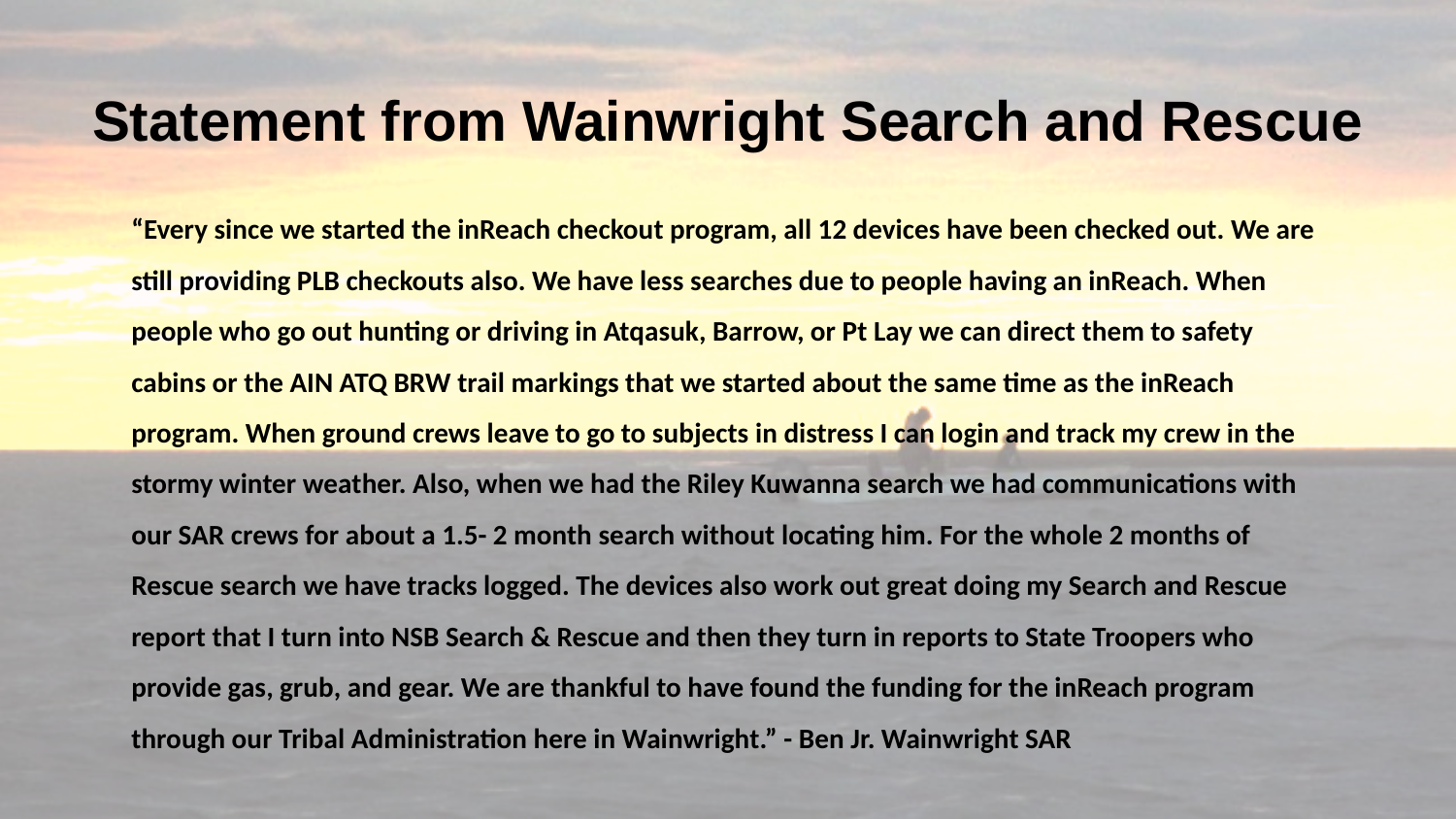

# Statement from Wainwright Search and Rescue
“Every since we started the inReach checkout program, all 12 devices have been checked out. We are still providing PLB checkouts also. We have less searches due to people having an inReach. When people who go out hunting or driving in Atqasuk, Barrow, or Pt Lay we can direct them to safety cabins or the AIN ATQ BRW trail markings that we started about the same time as the inReach program. When ground crews leave to go to subjects in distress I can login and track my crew in the stormy winter weather. Also, when we had the Riley Kuwanna search we had communications with our SAR crews for about a 1.5- 2 month search without locating him. For the whole 2 months of Rescue search we have tracks logged. The devices also work out great doing my Search and Rescue report that I turn into NSB Search & Rescue and then they turn in reports to State Troopers who provide gas, grub, and gear. We are thankful to have found the funding for the inReach program through our Tribal Administration here in Wainwright.” - Ben Jr. Wainwright SAR